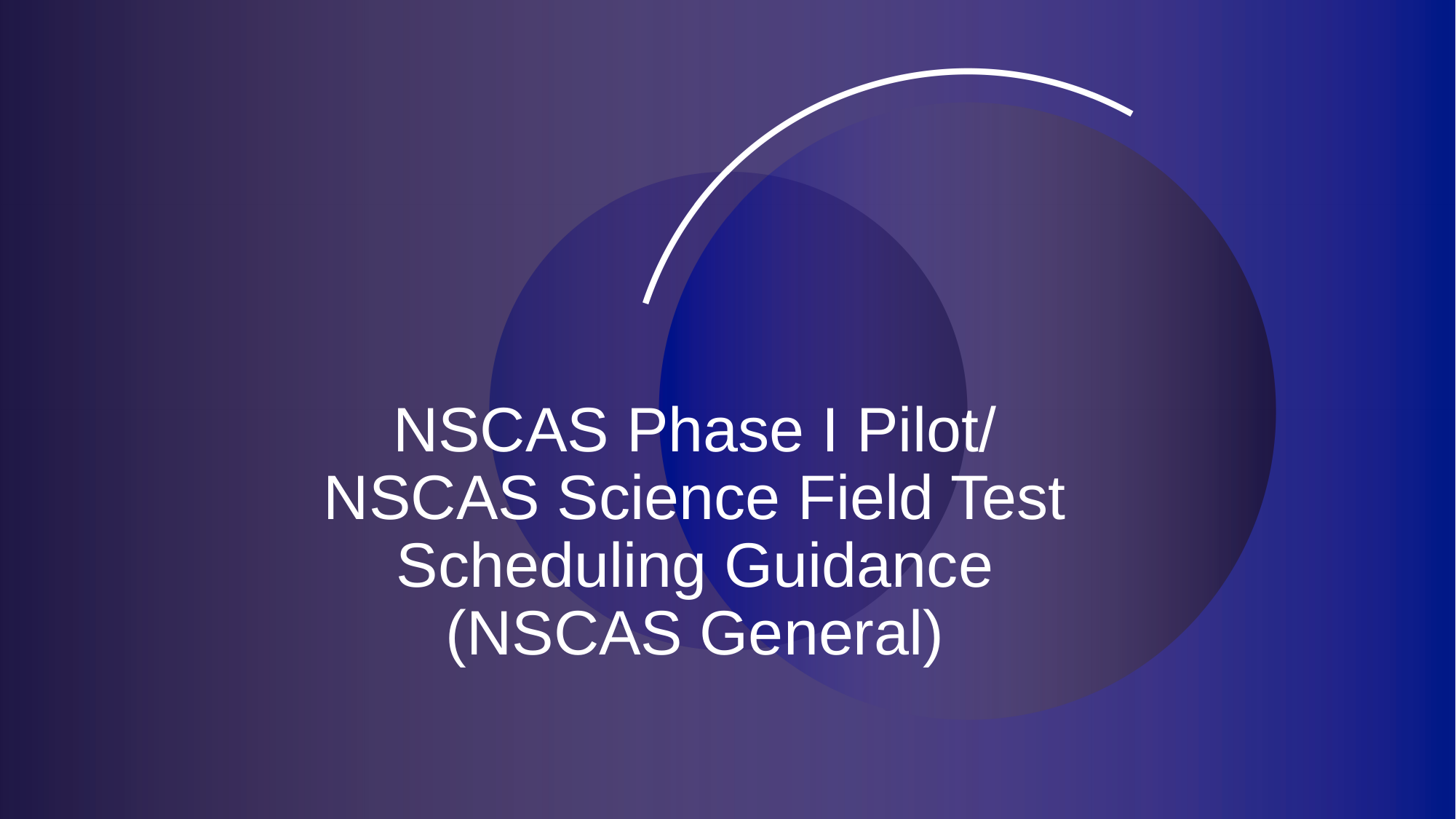

# NSCAS Phase I Pilot/ NSCAS Science Field Test Scheduling Guidance (NSCAS General)